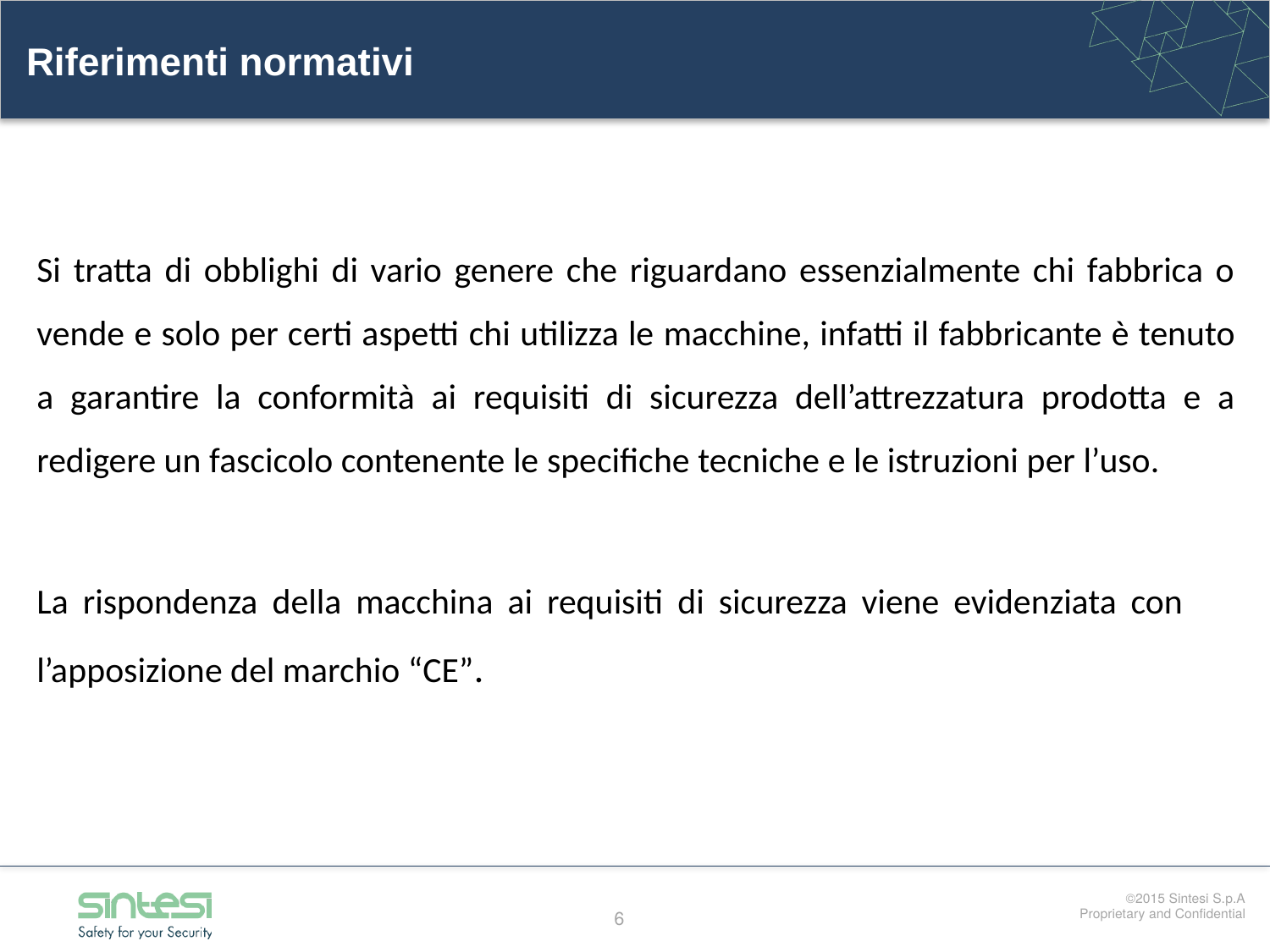

# Riferimenti normativi
Si tratta di obblighi di vario genere che riguardano essenzialmente chi fabbrica o vende e solo per certi aspetti chi utilizza le macchine, infatti il fabbricante è tenuto a garantire la conformità ai requisiti di sicurezza dell’attrezzatura prodotta e a redigere un fascicolo contenente le specifiche tecniche e le istruzioni per l’uso.

La rispondenza della macchina ai requisiti di sicurezza viene evidenziata con l’apposizione del marchio “CE”.